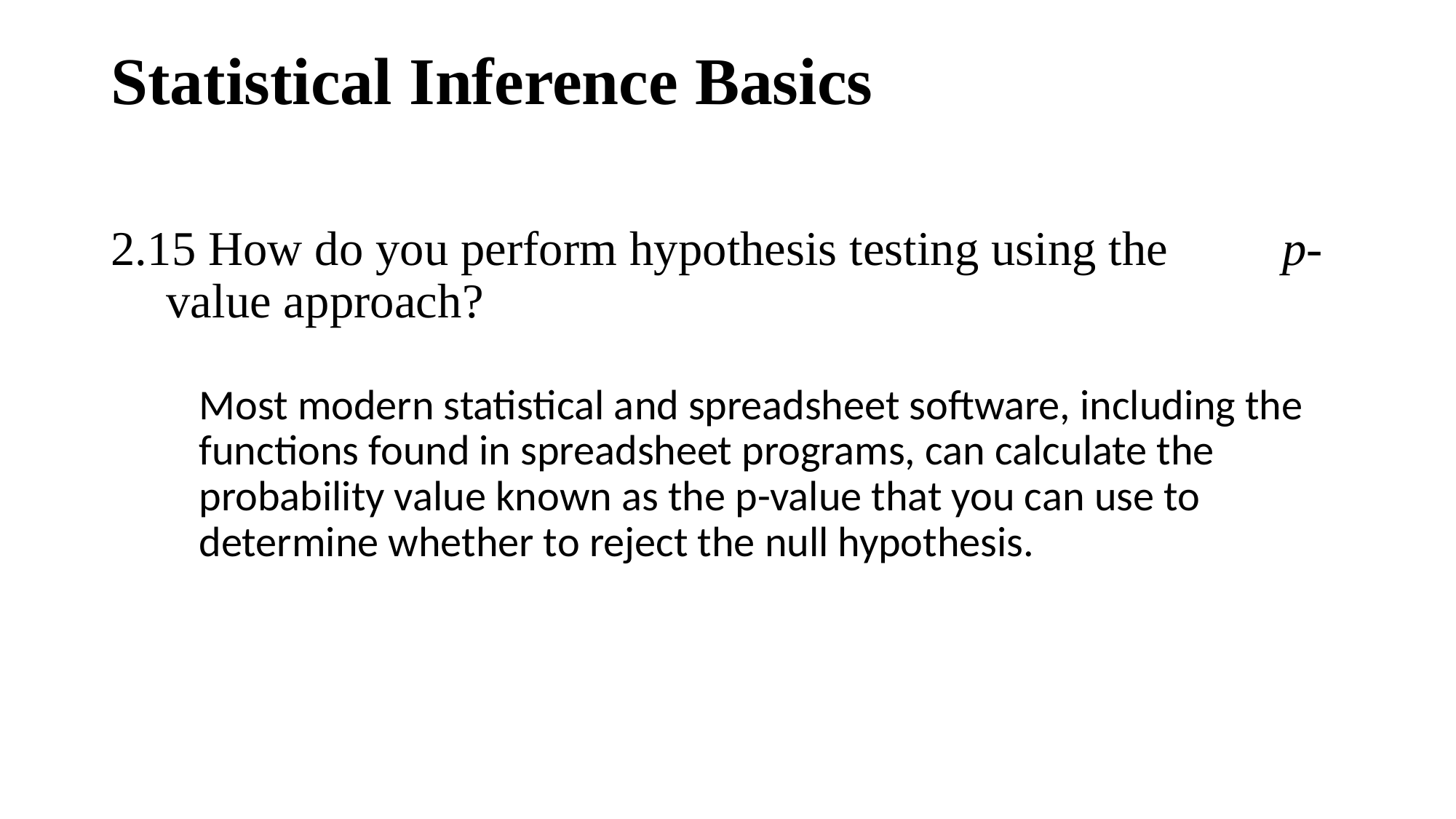

# Statistical Inference Basics
2.15 How do you perform hypothesis testing using the	  p-value approach?

Most modern statistical and spreadsheet software, including the functions found in spreadsheet programs, can calculate the probability value known as the p-value that you can use to determine whether to reject the null hypothesis.